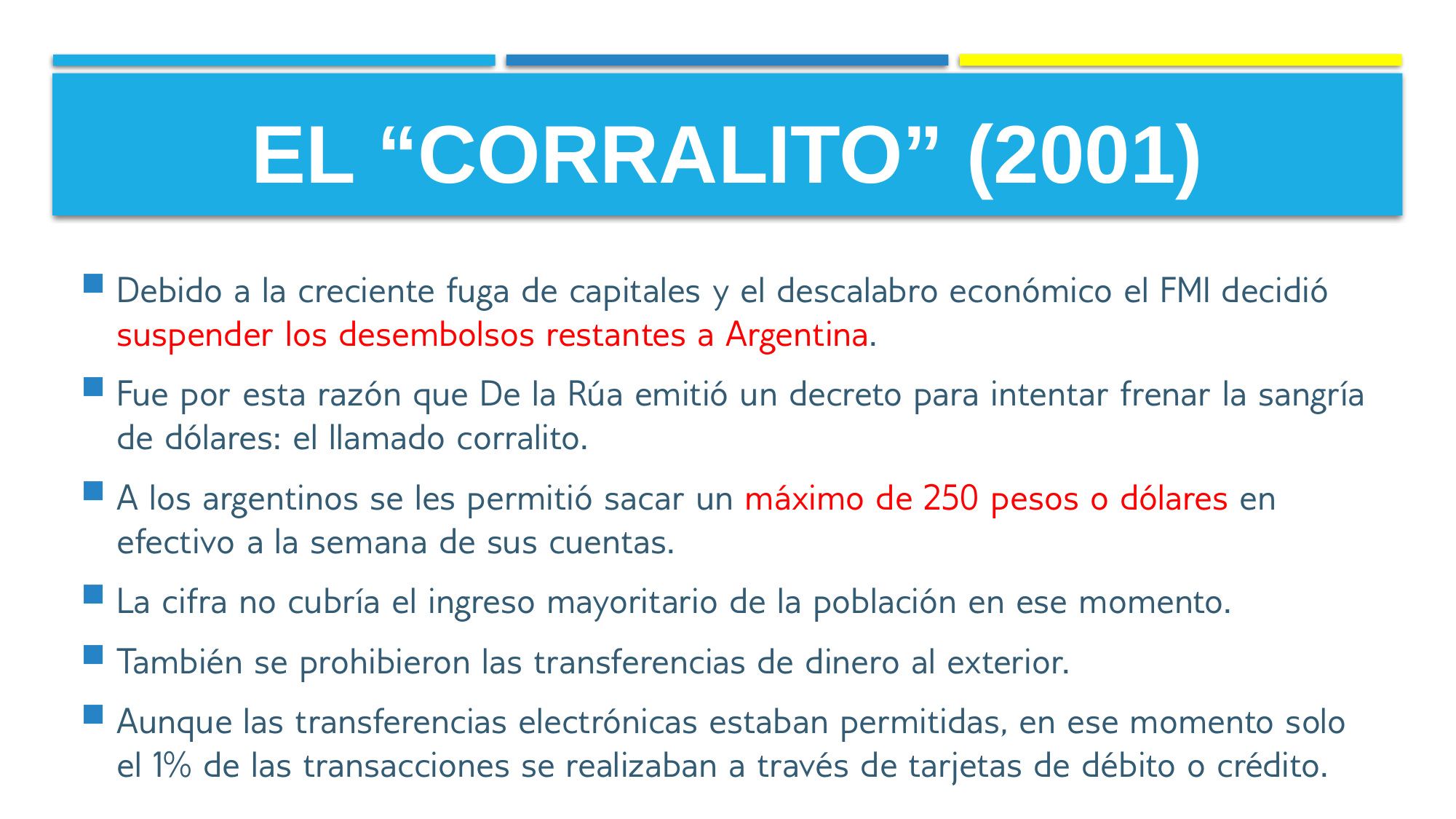

# El “corralito” (2001)
Debido a la creciente fuga de capitales y el descalabro económico el FMI decidió suspender los desembolsos restantes a Argentina.
Fue por esta razón que De la Rúa emitió un decreto para intentar frenar la sangría de dólares: el llamado corralito.
A los argentinos se les permitió sacar un máximo de 250 pesos o dólares en efectivo a la semana de sus cuentas.
La cifra no cubría el ingreso mayoritario de la población en ese momento.
También se prohibieron las transferencias de dinero al exterior.
Aunque las transferencias electrónicas estaban permitidas, en ese momento solo el 1% de las transacciones se realizaban a través de tarjetas de débito o crédito.